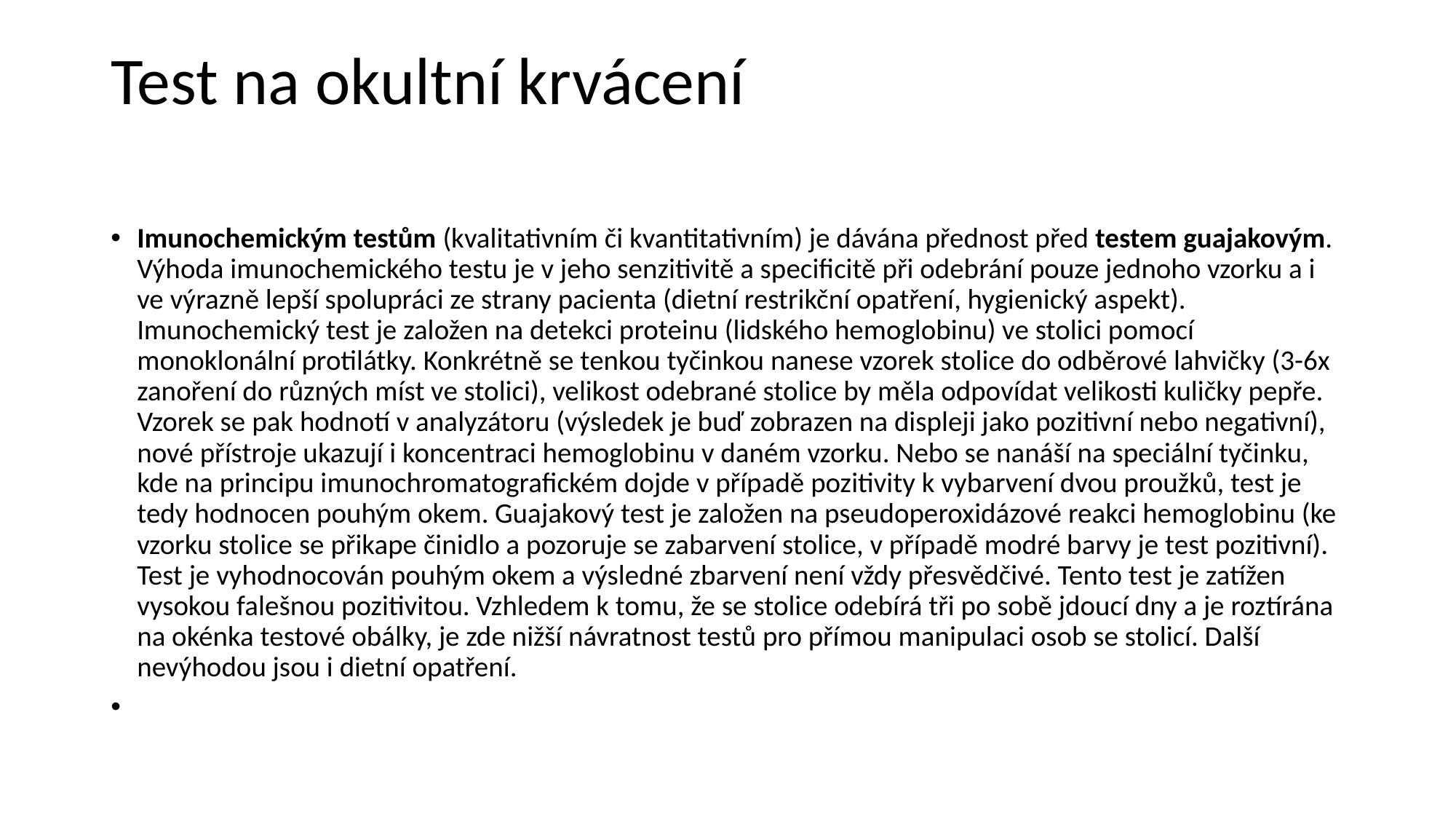

# Test na okultní krvácení
Imunochemickým testům (kvalitativním či kvantitativním) je dávána přednost před testem guajakovým. Výhoda imunochemického testu je v jeho senzitivitě a specificitě při odebrání pouze jednoho vzorku a i ve výrazně lepší spolupráci ze strany pacienta (dietní restrikční opatření, hygienický aspekt). Imunochemický test je založen na detekci proteinu (lidského hemoglobinu) ve stolici pomocí monoklonální protilátky. Konkrétně se tenkou tyčinkou nanese vzorek stolice do odběrové lahvičky (3-6x zanoření do různých míst ve stolici), velikost odebrané stolice by měla odpovídat velikosti kuličky pepře. Vzorek se pak hodnotí v analyzátoru (výsledek je buď zobrazen na displeji jako pozitivní nebo negativní), nové přístroje ukazují i koncentraci hemoglobinu v daném vzorku. Nebo se nanáší na speciální tyčinku, kde na principu imunochromatografickém dojde v případě pozitivity k vybarvení dvou proužků, test je tedy hodnocen pouhým okem. Guajakový test je založen na pseudoperoxidázové reakci hemoglobinu (ke vzorku stolice se přikape činidlo a pozoruje se zabarvení stolice, v případě modré barvy je test pozitivní). Test je vyhodnocován pouhým okem a výsledné zbarvení není vždy přesvědčivé. Tento test je zatížen vysokou falešnou pozitivitou. Vzhledem k tomu, že se stolice odebírá tři po sobě jdoucí dny a je roztírána na okénka testové obálky, je zde nižší návratnost testů pro přímou manipulaci osob se stolicí. Další nevýhodou jsou i dietní opatření.